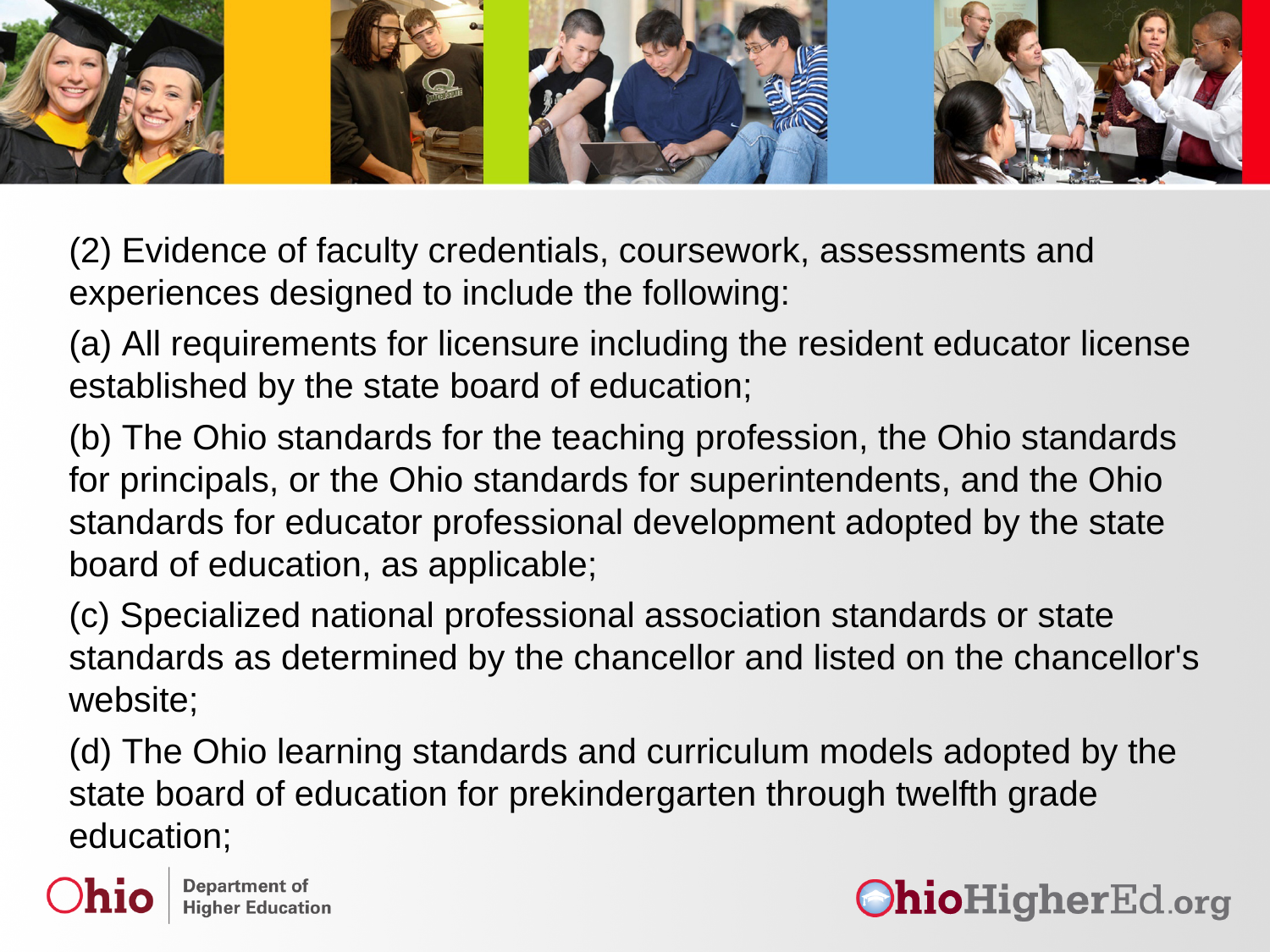

(2) Evidence of faculty credentials, coursework, assessments and experiences designed to include the following:
(a) All requirements for licensure including the resident educator license established by the state board of education;
(b) The Ohio standards for the teaching profession, the Ohio standards for principals, or the Ohio standards for superintendents, and the Ohio standards for educator professional development adopted by the state board of education, as applicable;
(c) Specialized national professional association standards or state standards as determined by the chancellor and listed on the chancellor's website;
(d) The Ohio learning standards and curriculum models adopted by the state board of education for prekindergarten through twelfth grade education;